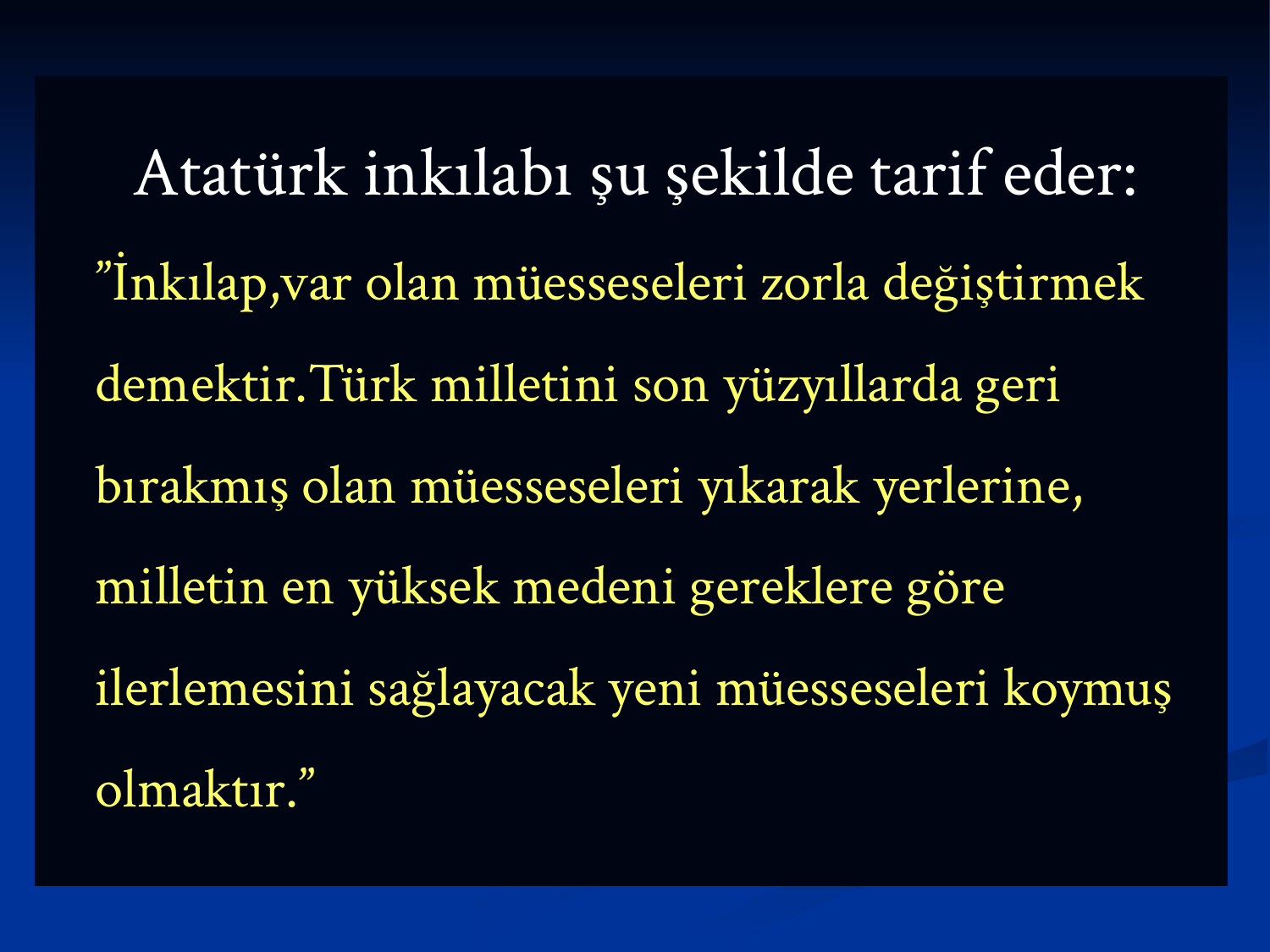

Atatürk inkılabı şu şekilde tarif eder: ”İnkılap,var olan müesseseleri zorla değiştirmek demektir.Türk milletini son yüzyıllarda geri bırakmış olan müesseseleri yıkarak yerlerine, milletin en yüksek medeni gereklere göre ilerlemesini sağlayacak yeni müesseseleri koymuş olmaktır.”